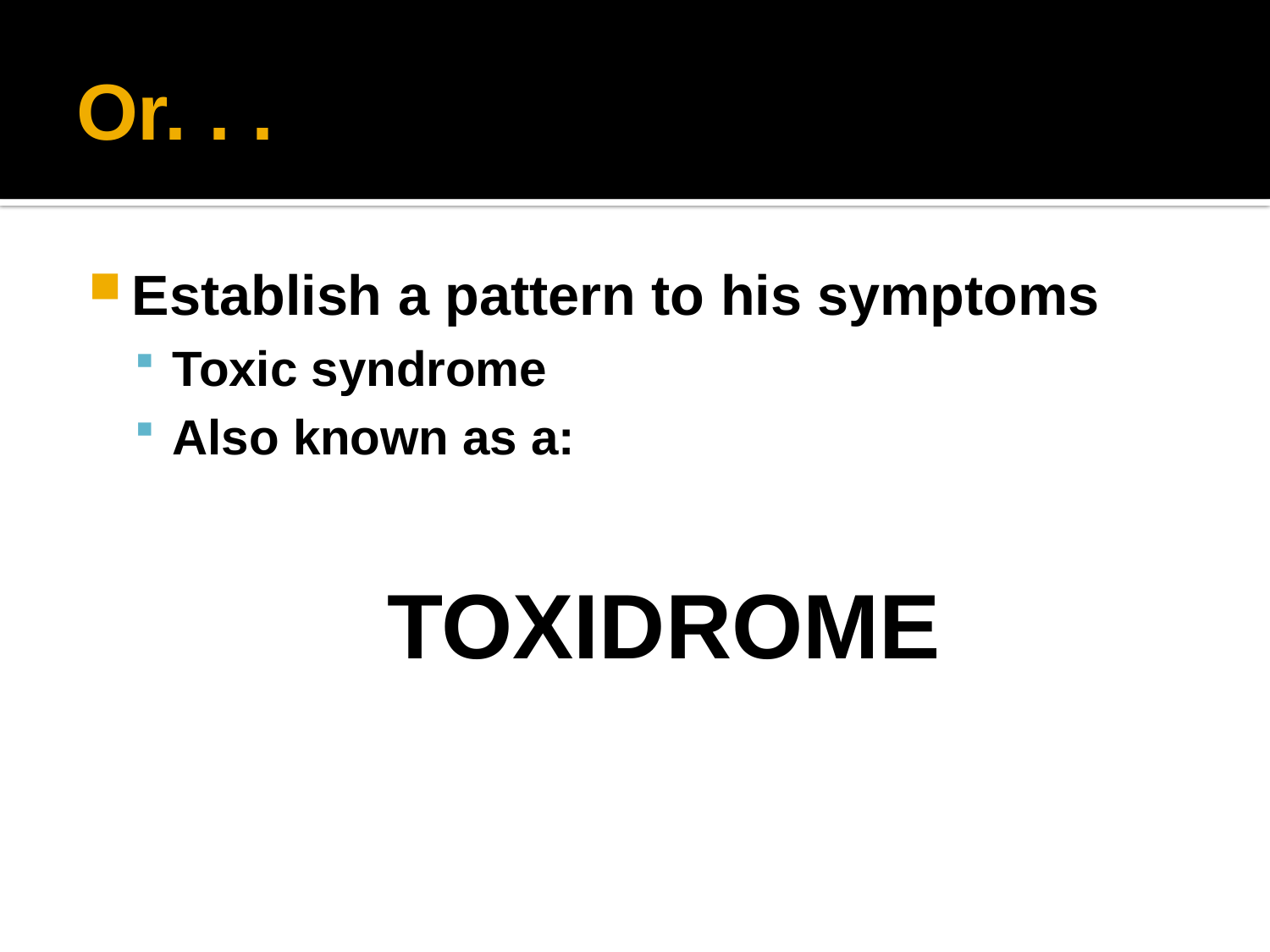

# Or. . .
Establish a pattern to his symptoms
Toxic syndrome
Also known as a:

TOXIDROME